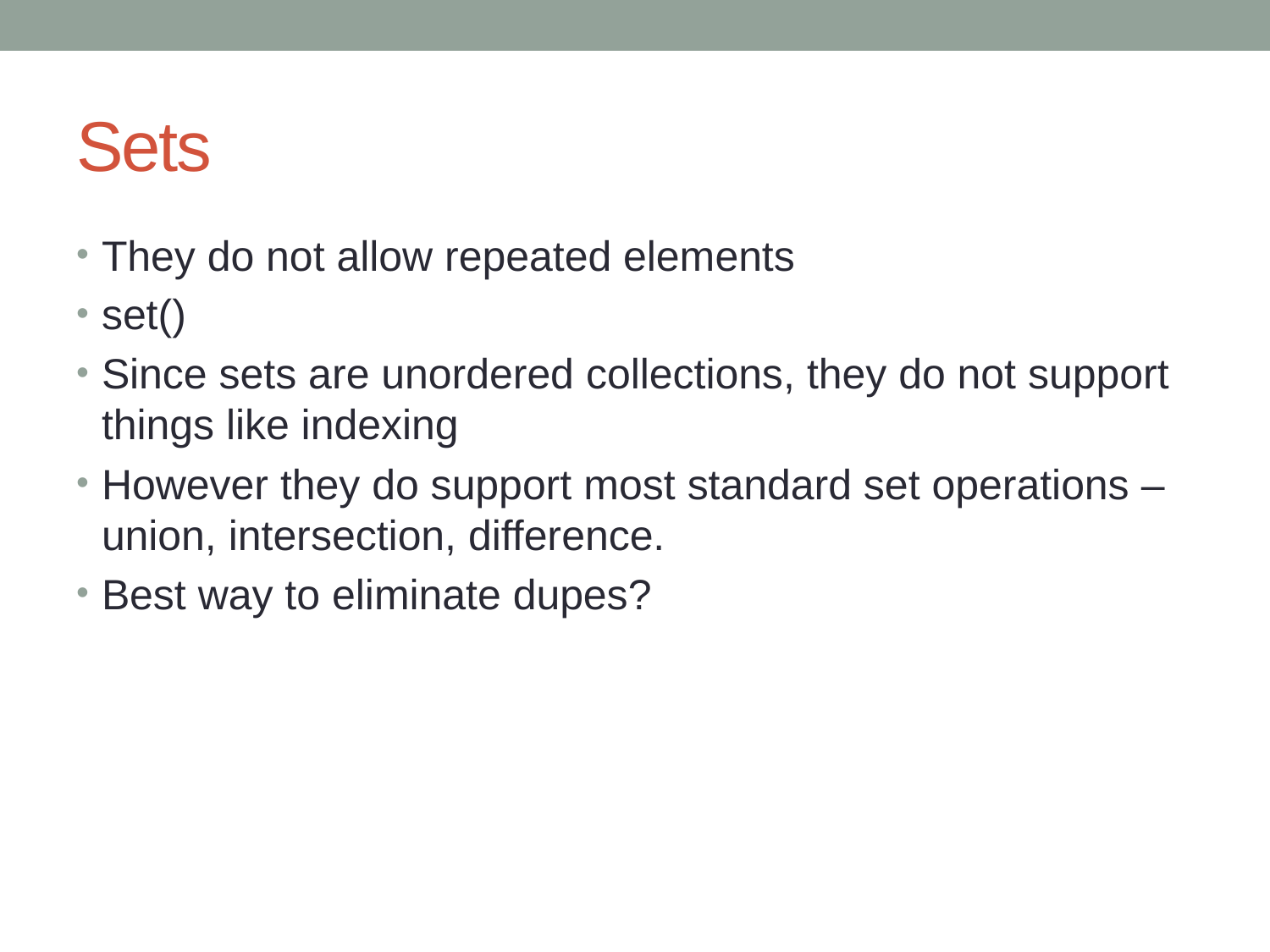

# Sets
They do not allow repeated elements
set()
Since sets are unordered collections, they do not support things like indexing
However they do support most standard set operations – union, intersection, difference.
Best way to eliminate dupes?